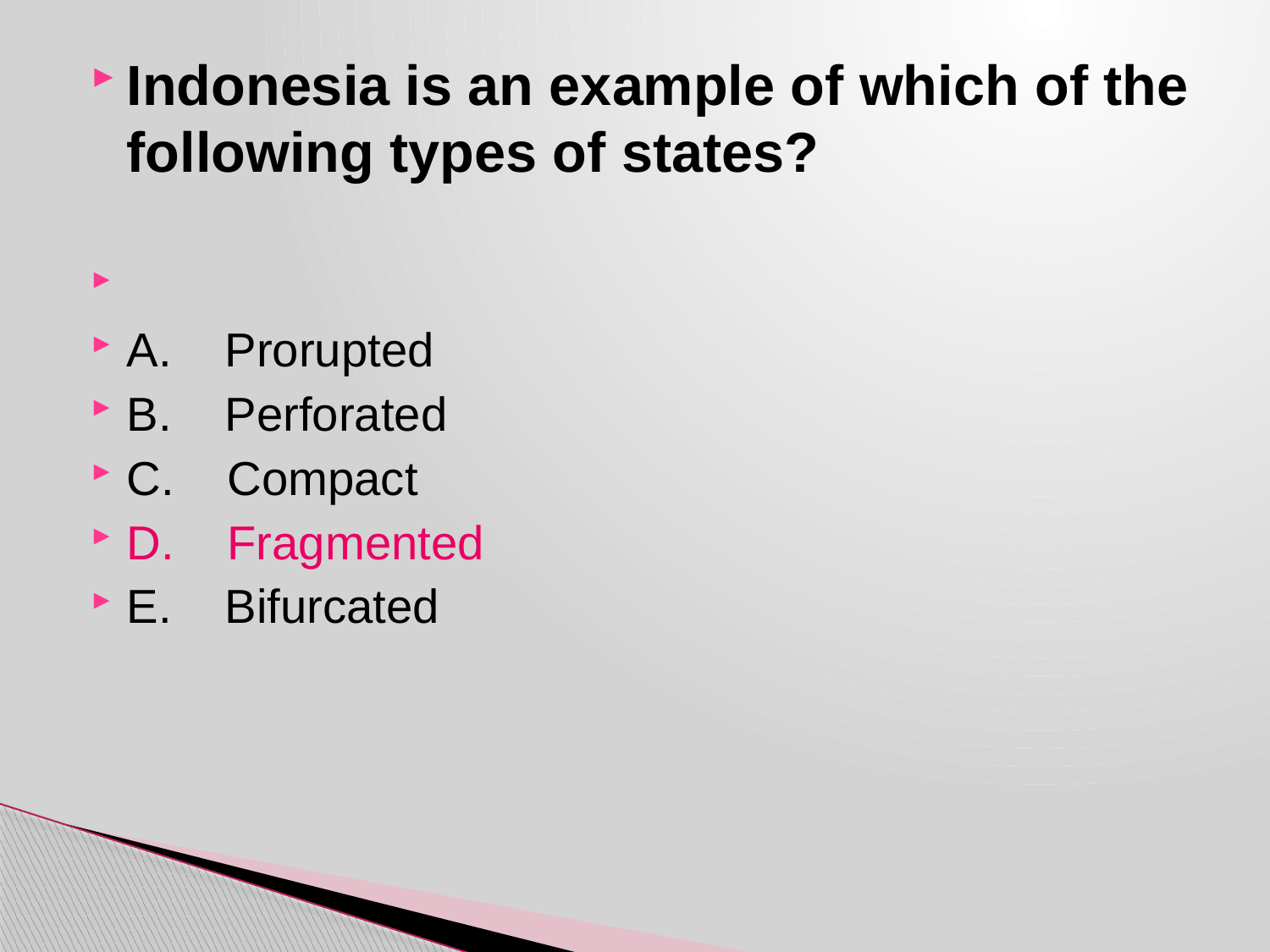

Indonesia is an example of which of the following types of states?

A.    Prorupted
B.    Perforated
C.    Compact
D.    Fragmented
E.    Bifurcated